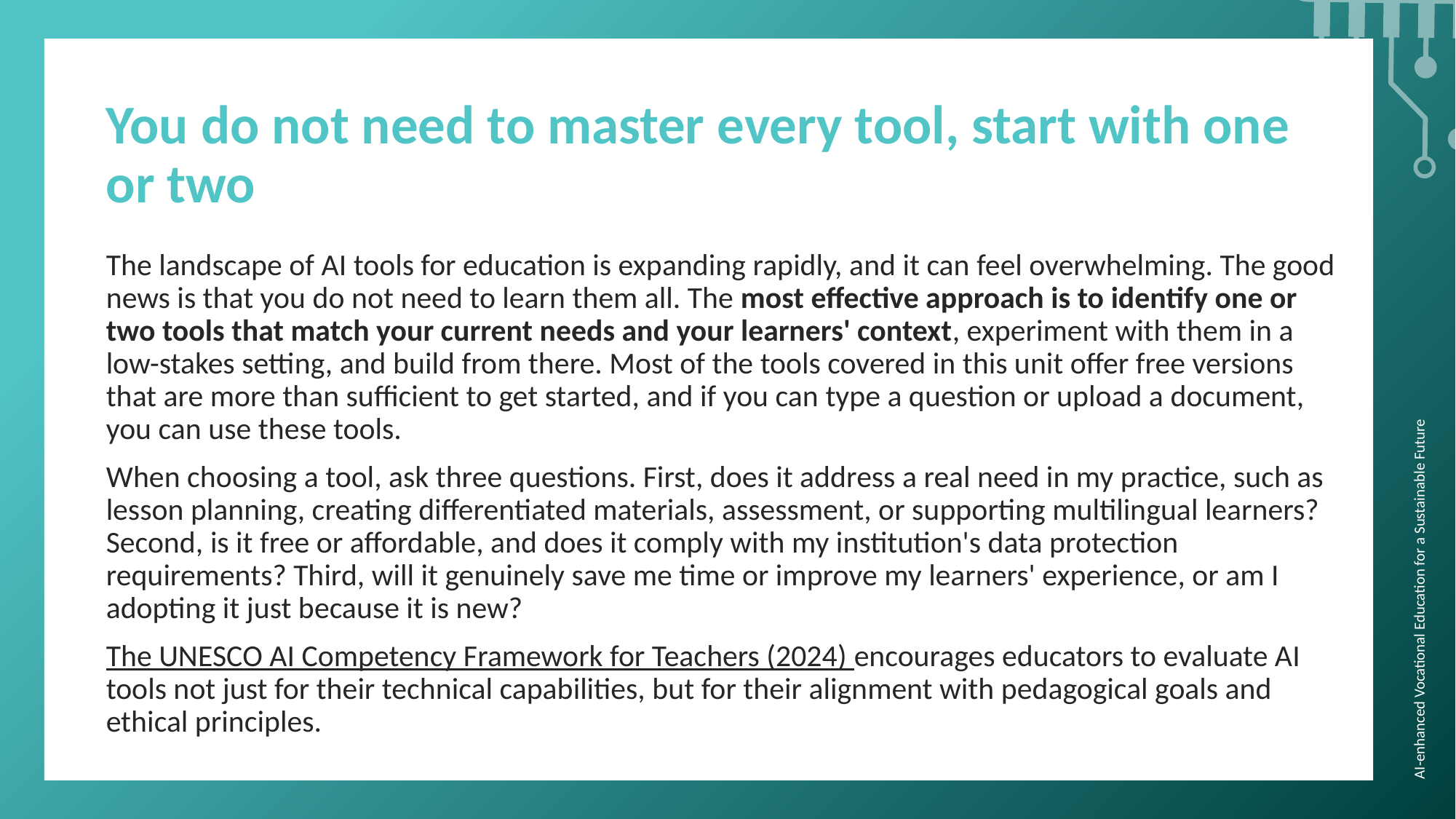

You do not need to master every tool, start with one or two
The landscape of AI tools for education is expanding rapidly, and it can feel overwhelming. The good news is that you do not need to learn them all. The most effective approach is to identify one or two tools that match your current needs and your learners' context, experiment with them in a low-stakes setting, and build from there. Most of the tools covered in this unit offer free versions that are more than sufficient to get started, and if you can type a question or upload a document, you can use these tools.
When choosing a tool, ask three questions. First, does it address a real need in my practice, such as lesson planning, creating differentiated materials, assessment, or supporting multilingual learners? Second, is it free or affordable, and does it comply with my institution's data protection requirements? Third, will it genuinely save me time or improve my learners' experience, or am I adopting it just because it is new?
The UNESCO AI Competency Framework for Teachers (2024) encourages educators to evaluate AI tools not just for their technical capabilities, but for their alignment with pedagogical goals and ethical principles.